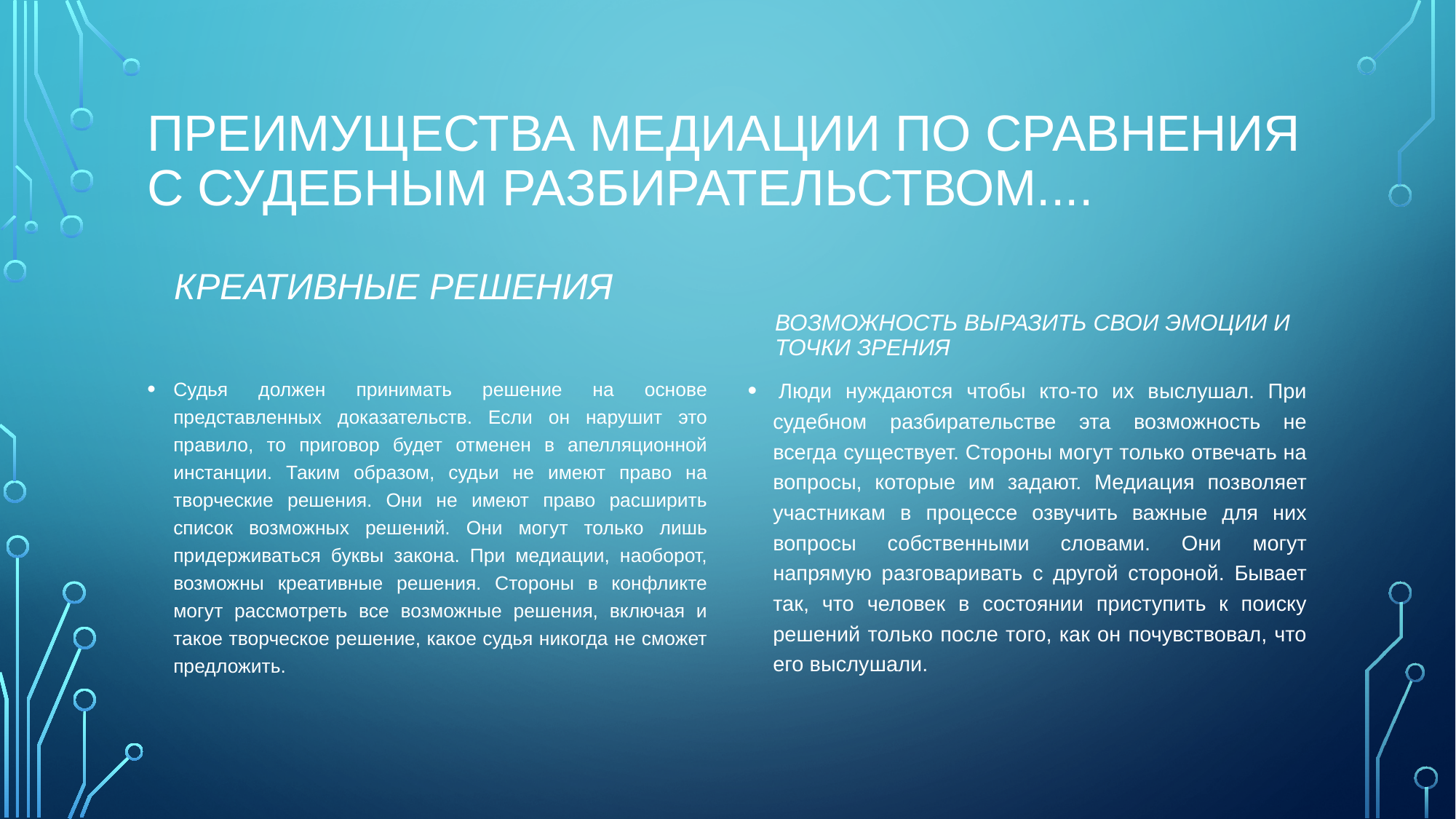

# Преимущества медиации по сравнения с судебным разбирательством....

Возможность выразить свои эмоции и точки зрения

Креативные решения

Судья должен принимать решение на основе представленных доказательств. Если он нарушит это правило, то приговор будет отменен в апелляционной инстанции. Таким образом, судьи не имеют право на творческие решения. Они не имеют право расширить список возможных решений. Они могут только лишь придерживаться буквы закона. При медиации, наоборот, возможны креативные решения. Стороны в конфликте могут рассмотреть все возможные решения, включая и такое творческое решение, какое судья никогда не сможет предложить.
 Люди нуждаются чтобы кто-то их выслушал. При судебном разбирательстве эта возможность не всегда существует. Стороны могут только отвечать на вопросы, которые им задают. Медиация позволяет участникам в процессе озвучить важные для них вопросы собственными словами. Они могут напрямую разговаривать с другой стороной. Бывает так, что человек в состоянии приступить к поиску решений только после того, как он почувствовал, что его выслушали.